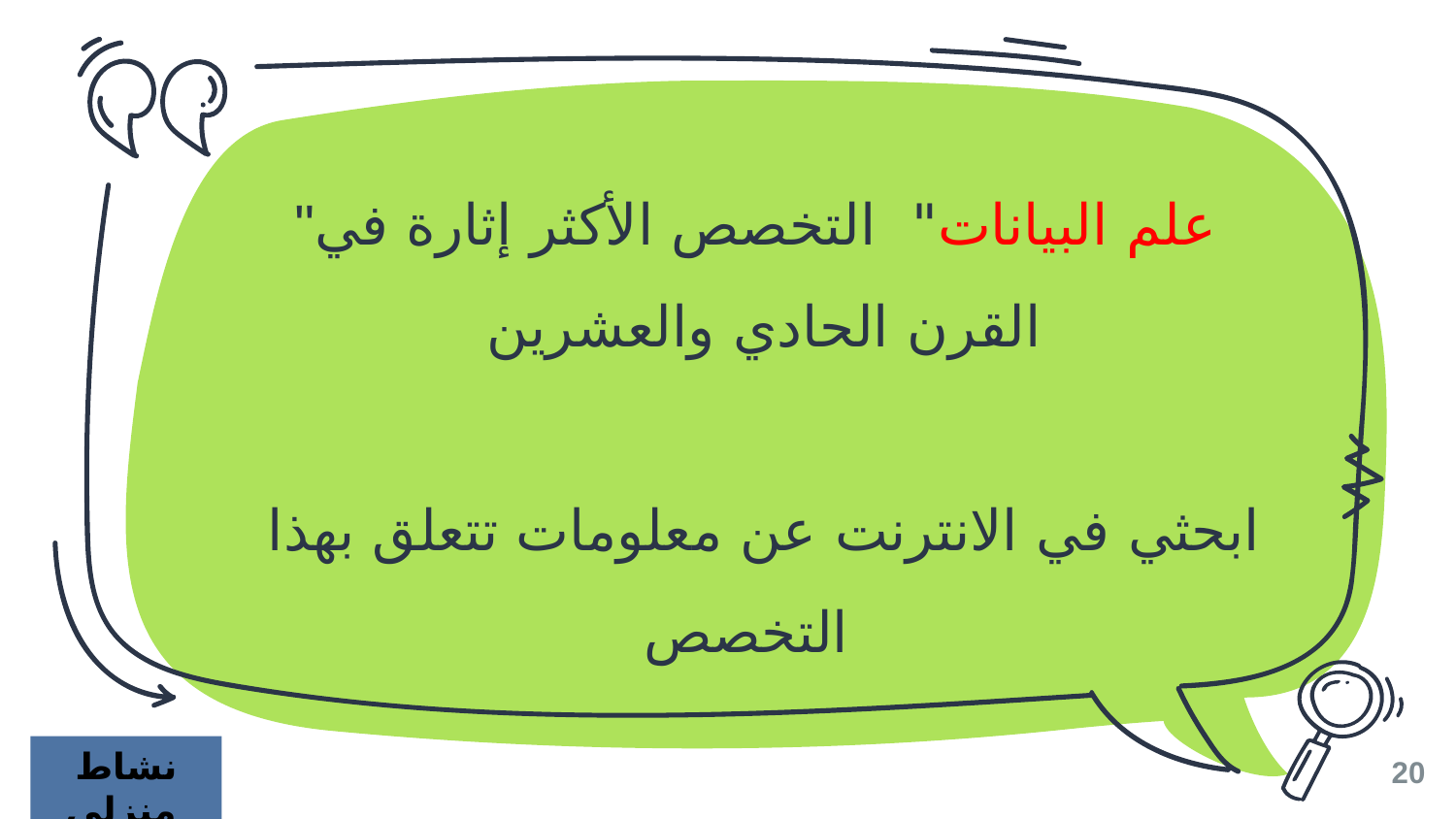

"علم البيانات"  التخصص الأكثر إثارة في
القرن الحادي والعشرين

ابحثي في الانترنت عن معلومات تتعلق بهذا التخصص

نشاط منزلي
20